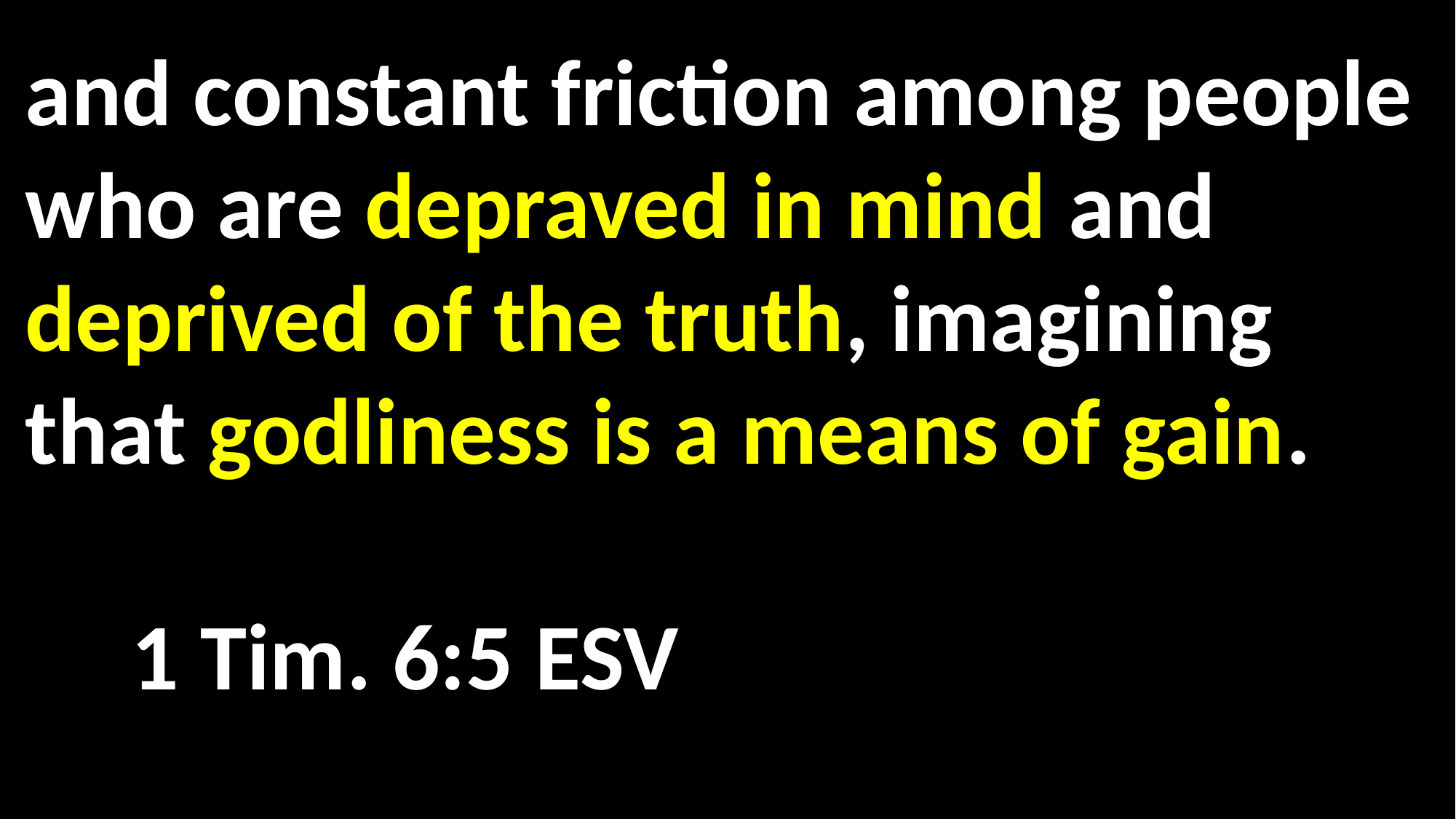

and constant friction among people who are depraved in mind and deprived of the truth, imagining that godliness is a means of gain.														           1 Tim. 6:5 ESV